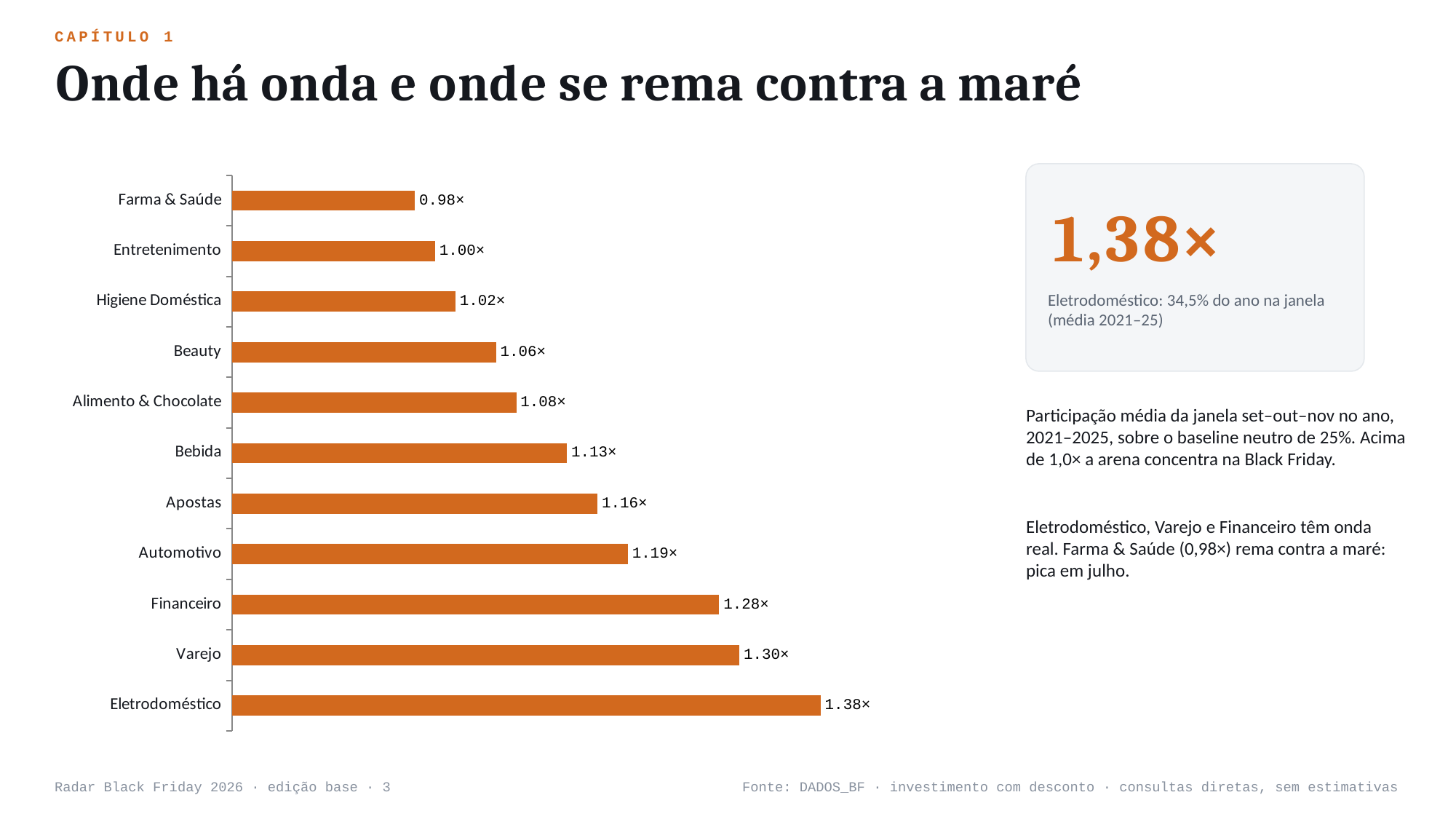

CAPÍTULO 1
Onde há onda e onde se rema contra a maré

### Chart

| Category | Índice BF |
|---|---|
| Eletrodoméstico | 1.38 |
| Varejo | 1.3 |
| Financeiro | 1.28 |
| Automotivo | 1.19 |
| Apostas | 1.16 |
| Bebida | 1.13 |
| Alimento & Chocolate | 1.08 |
| Beauty | 1.06 |
| Higiene Doméstica | 1.02 |
| Entretenimento | 1.0 |
| Farma & Saúde | 0.98 |
1,38×
Eletrodoméstico: 34,5% do ano na janela (média 2021–25)
Participação média da janela set–out–nov no ano, 2021–2025, sobre o baseline neutro de 25%. Acima de 1,0× a arena concentra na Black Friday.

Eletrodoméstico, Varejo e Financeiro têm onda real. Farma & Saúde (0,98×) rema contra a maré: pica em julho.
Radar Black Friday 2026 · edição base · 3
Fonte: DADOS_BF · investimento com desconto · consultas diretas, sem estimativas